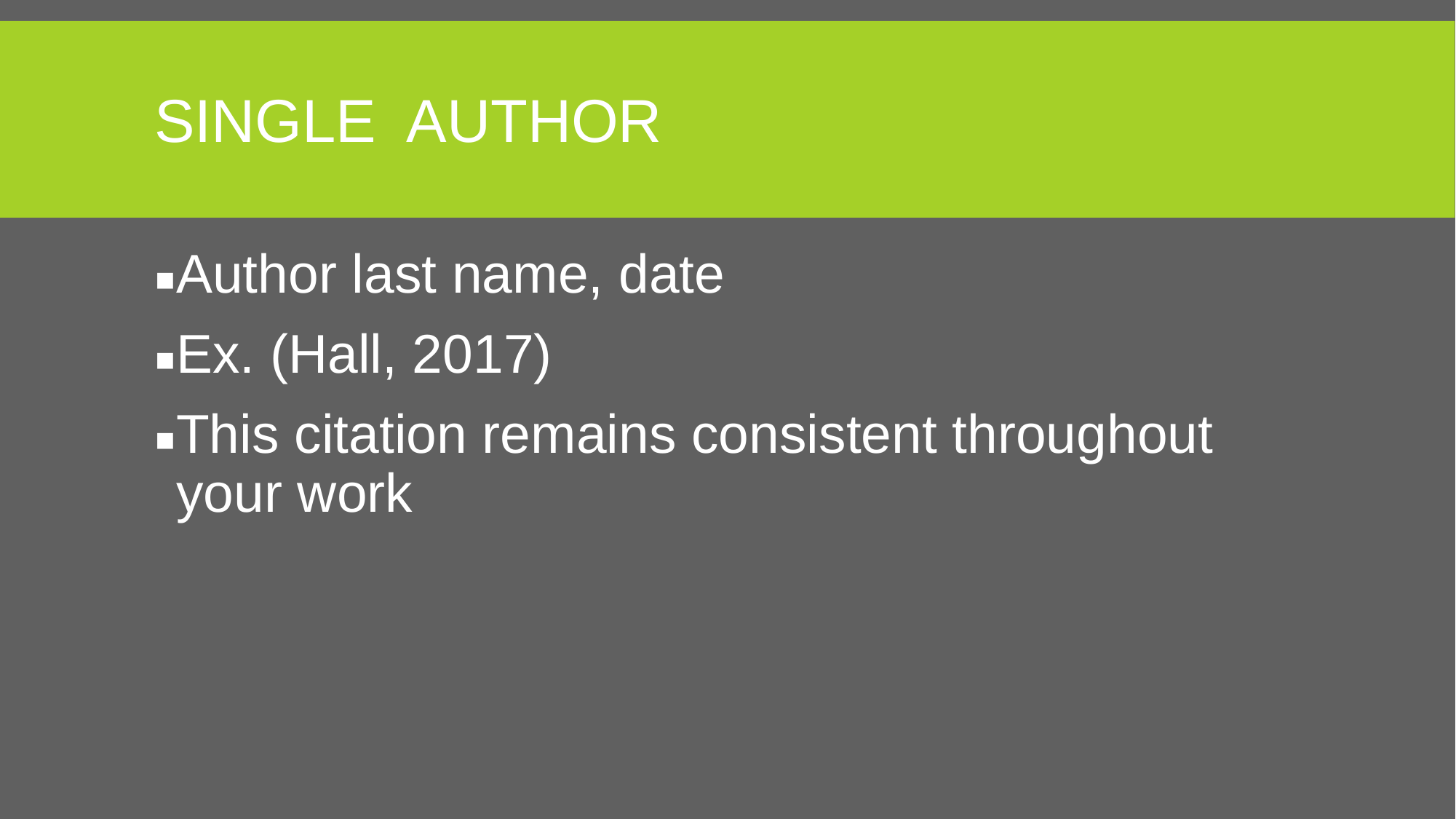

# SINGLE  AUTHOR
Author last name, date
Ex. (Hall, 2017)
This citation remains consistent throughout your work